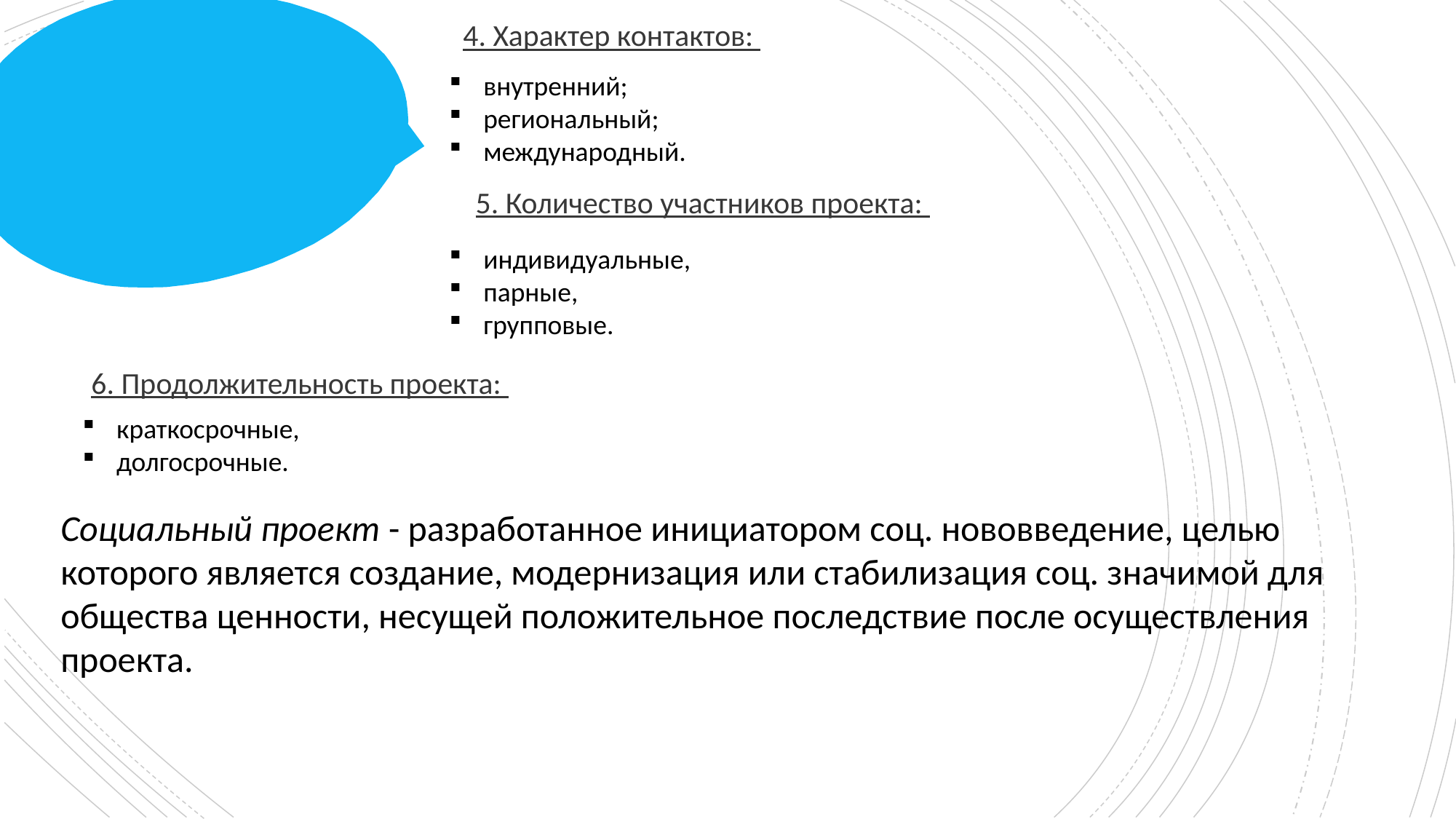

4. Характер контактов:
внутренний;
региональный;
международный.
5. Количество участников проекта:
индивидуальные,
парные,
групповые.
6. Продолжительность проекта:
краткосрочные,
долгосрочные.
Социальный проект - разработанное инициатором соц. нововведение, целью которого является создание, модернизация или стабилизация соц. значимой для общества ценности, несущей положительное последствие после осуществления проекта.